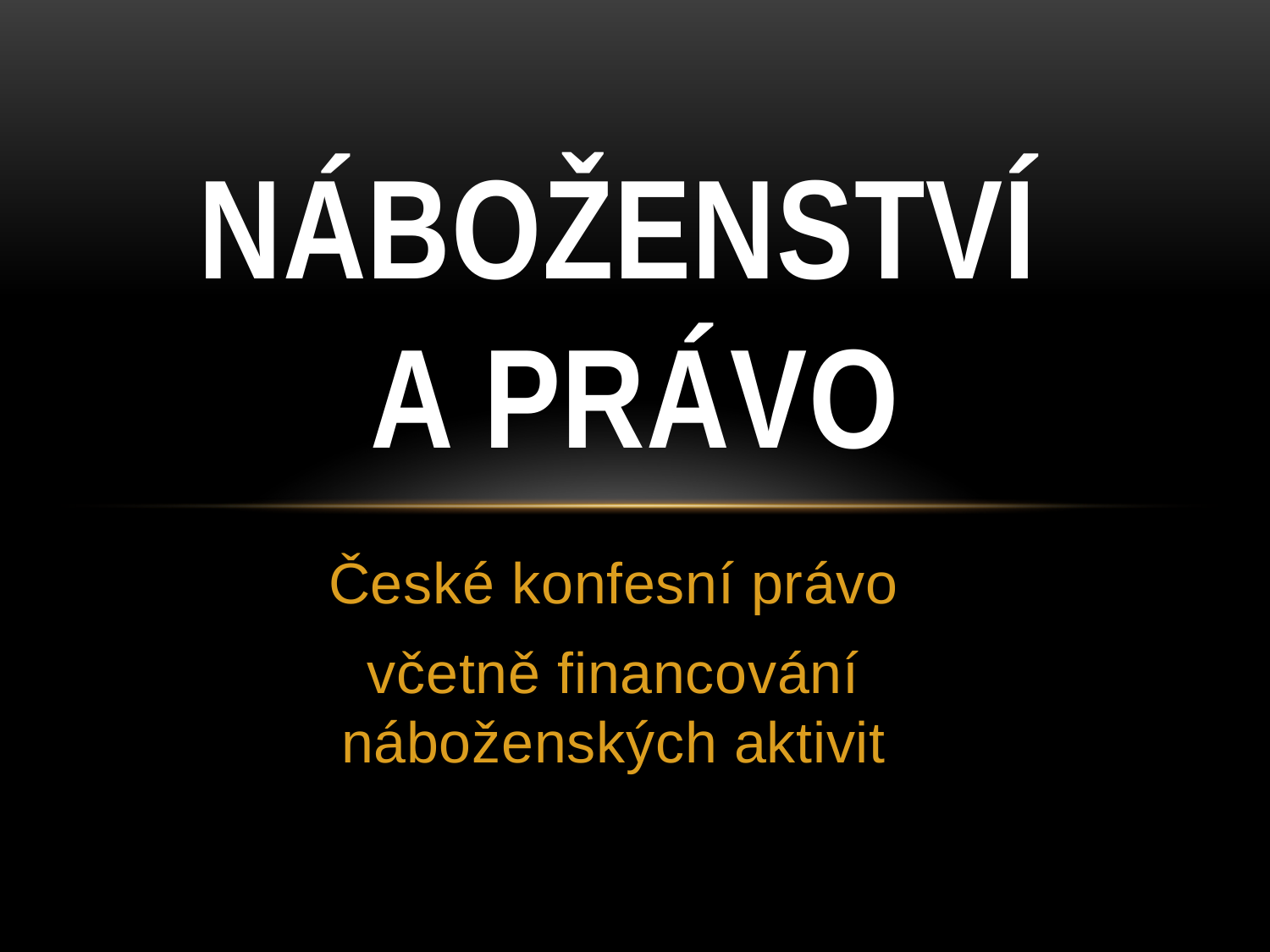

# NÁBOŽENSTVÍ A PRÁVO
České konfesní právo
včetně financování náboženských aktivit